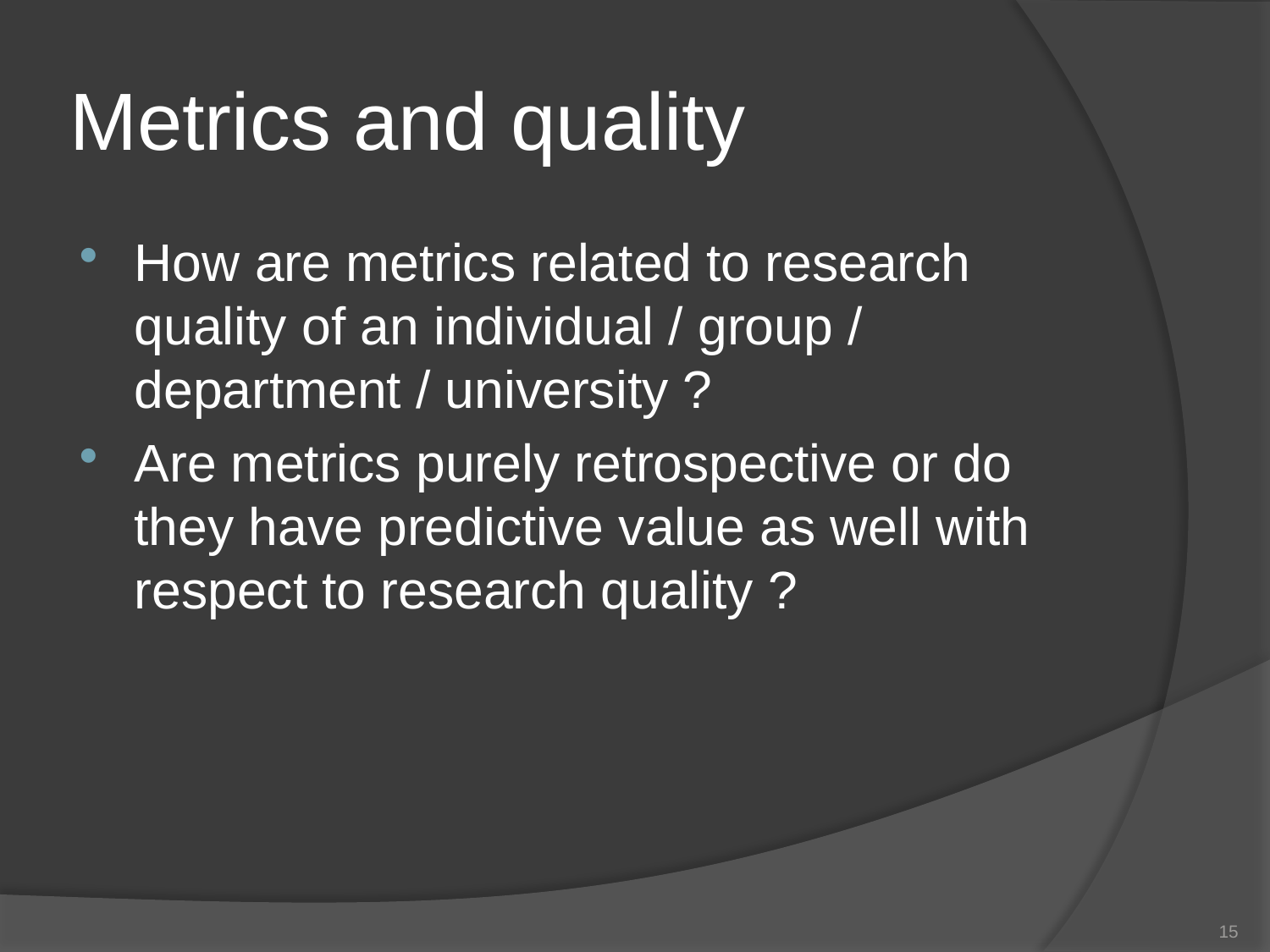

# Metrics and quality
How are metrics related to research quality of an individual / group / department / university ?
Are metrics purely retrospective or do they have predictive value as well with respect to research quality ?

15